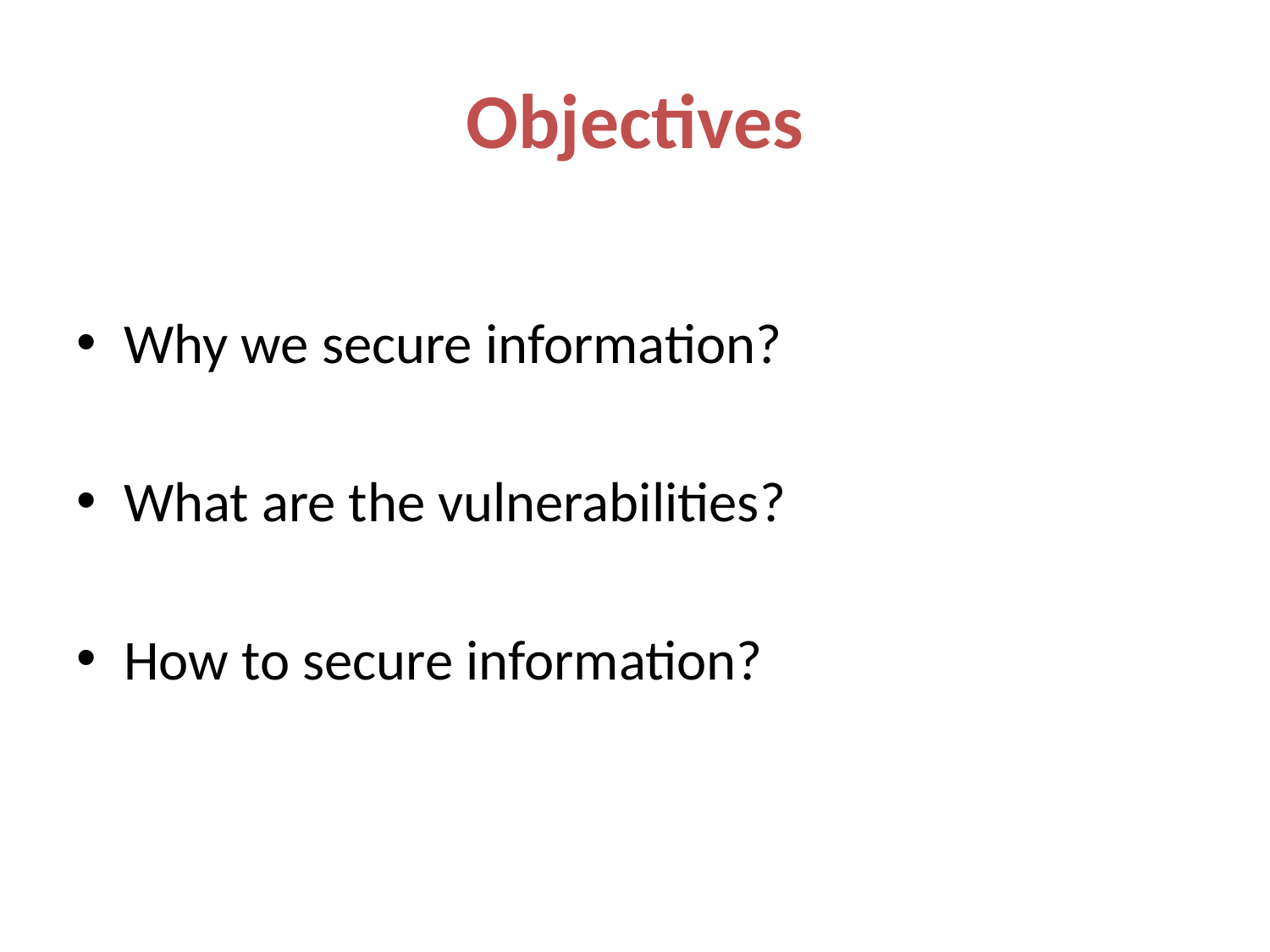

# Objectives

Why we secure information?

What are the vulnerabilities?

How to secure information?